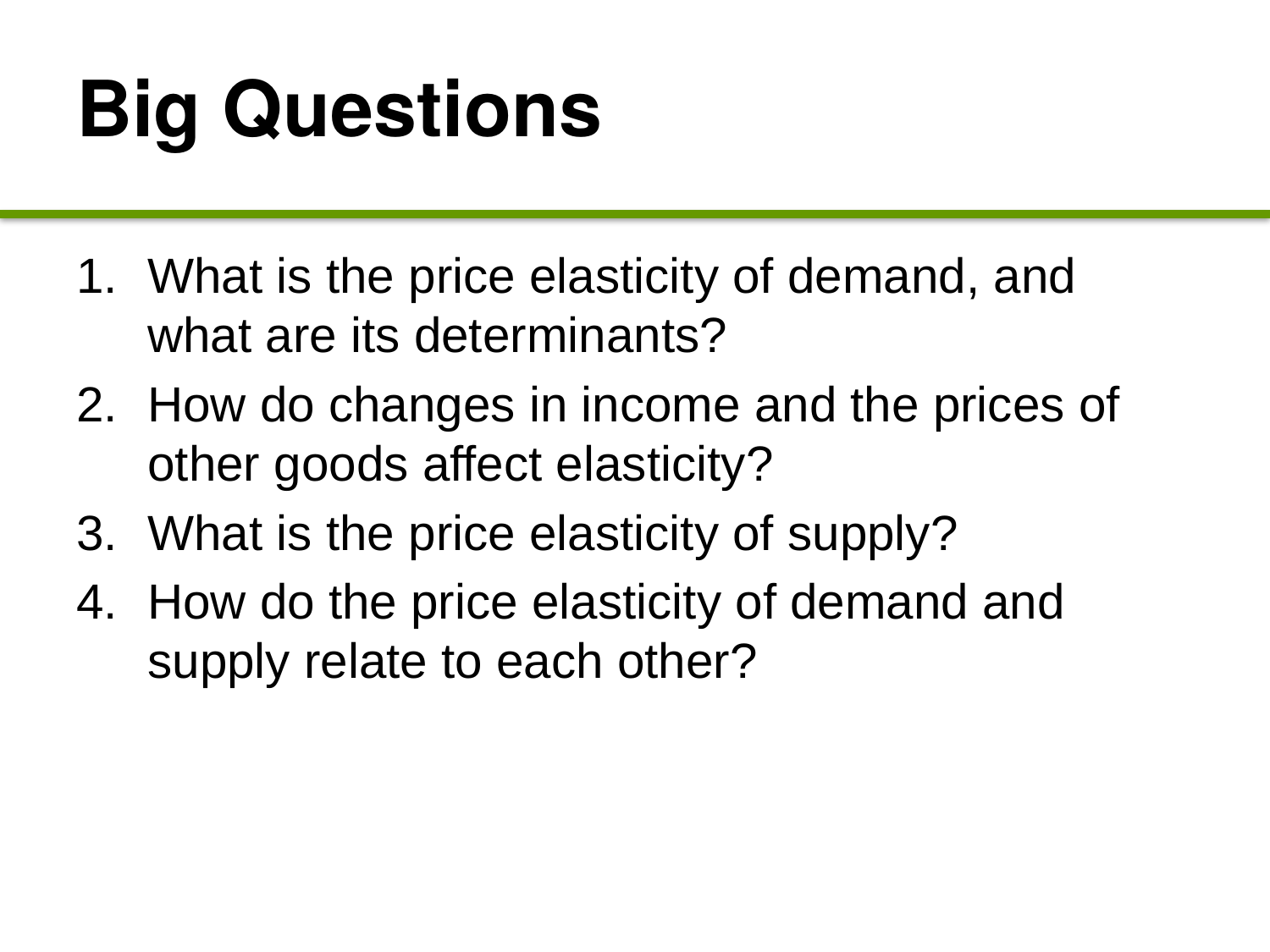

# Big Questions
What is the price elasticity of demand, and what are its determinants?
How do changes in income and the prices of other goods affect elasticity?
What is the price elasticity of supply?
How do the price elasticity of demand and supply relate to each other?